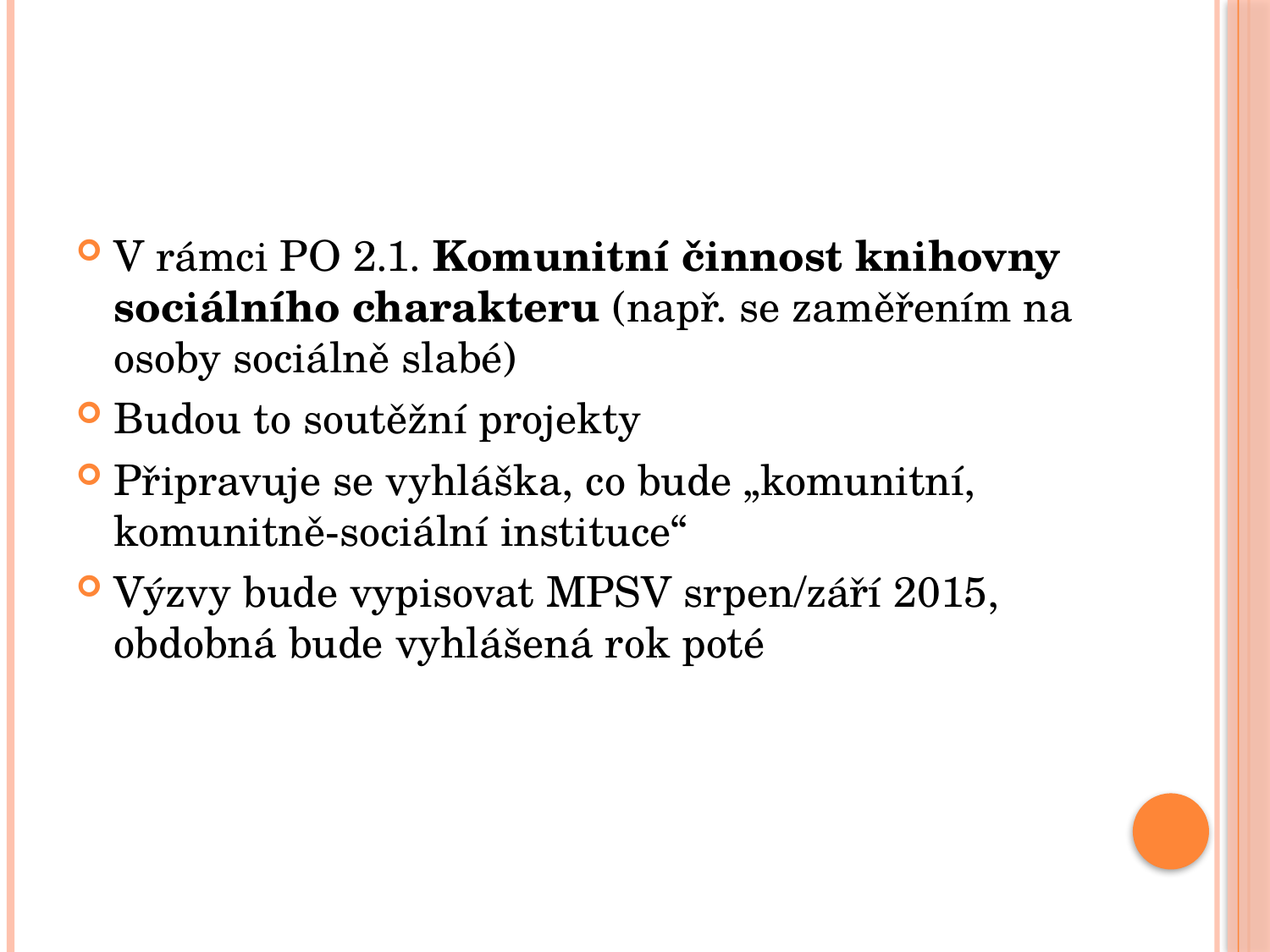

#
V rámci PO 2.1. Komunitní činnost knihovny sociálního charakteru (např. se zaměřením na osoby sociálně slabé)
Budou to soutěžní projekty
Připravuje se vyhláška, co bude „komunitní, komunitně-sociální instituce“
Výzvy bude vypisovat MPSV srpen/září 2015, obdobná bude vyhlášená rok poté